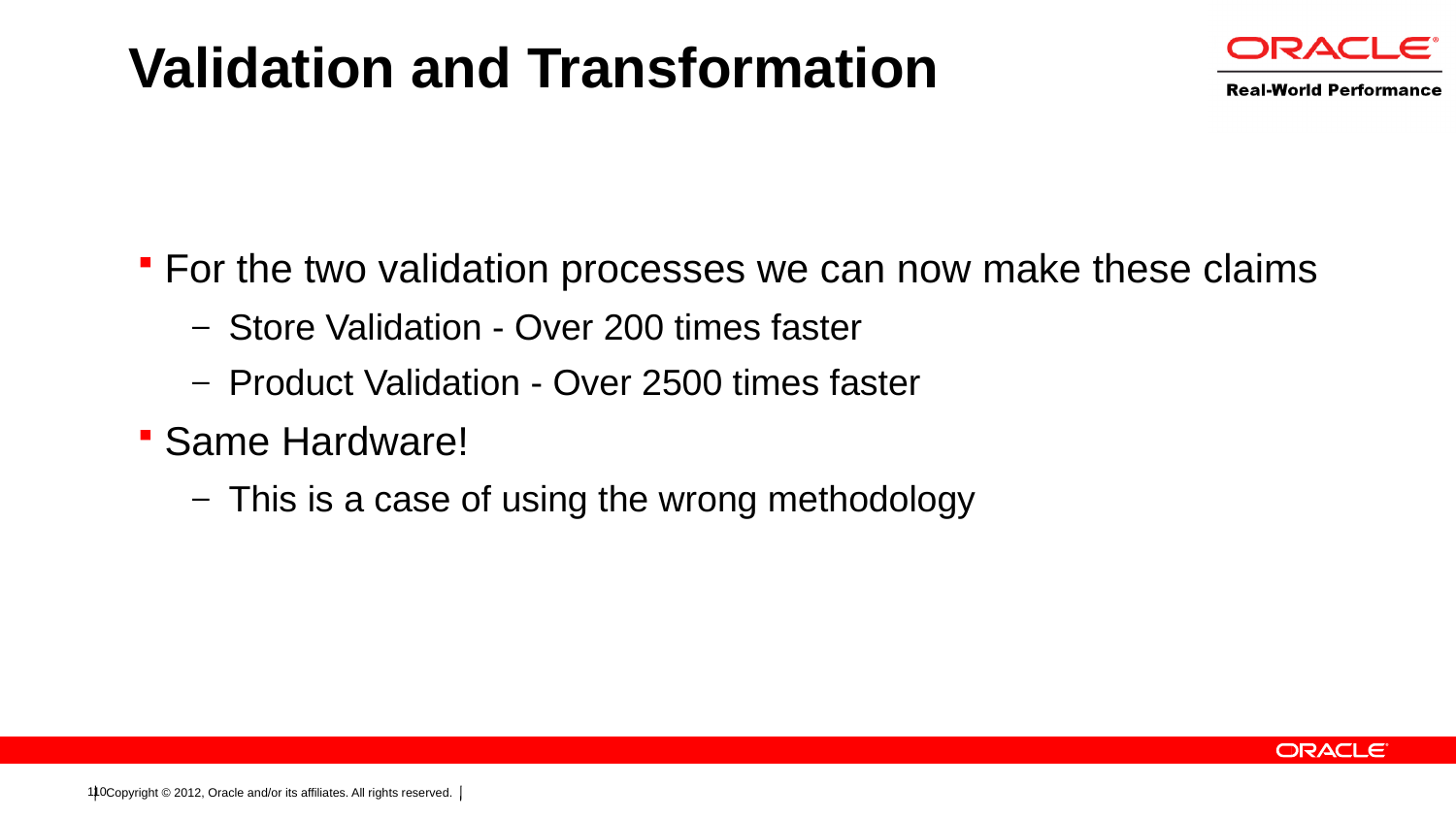

# Validation and Transformation
For the two validation processes we can now make these claims
Store Validation - Over 200 times faster
Product Validation - Over 2500 times faster
Same Hardware!
This is a case of using the wrong methodology